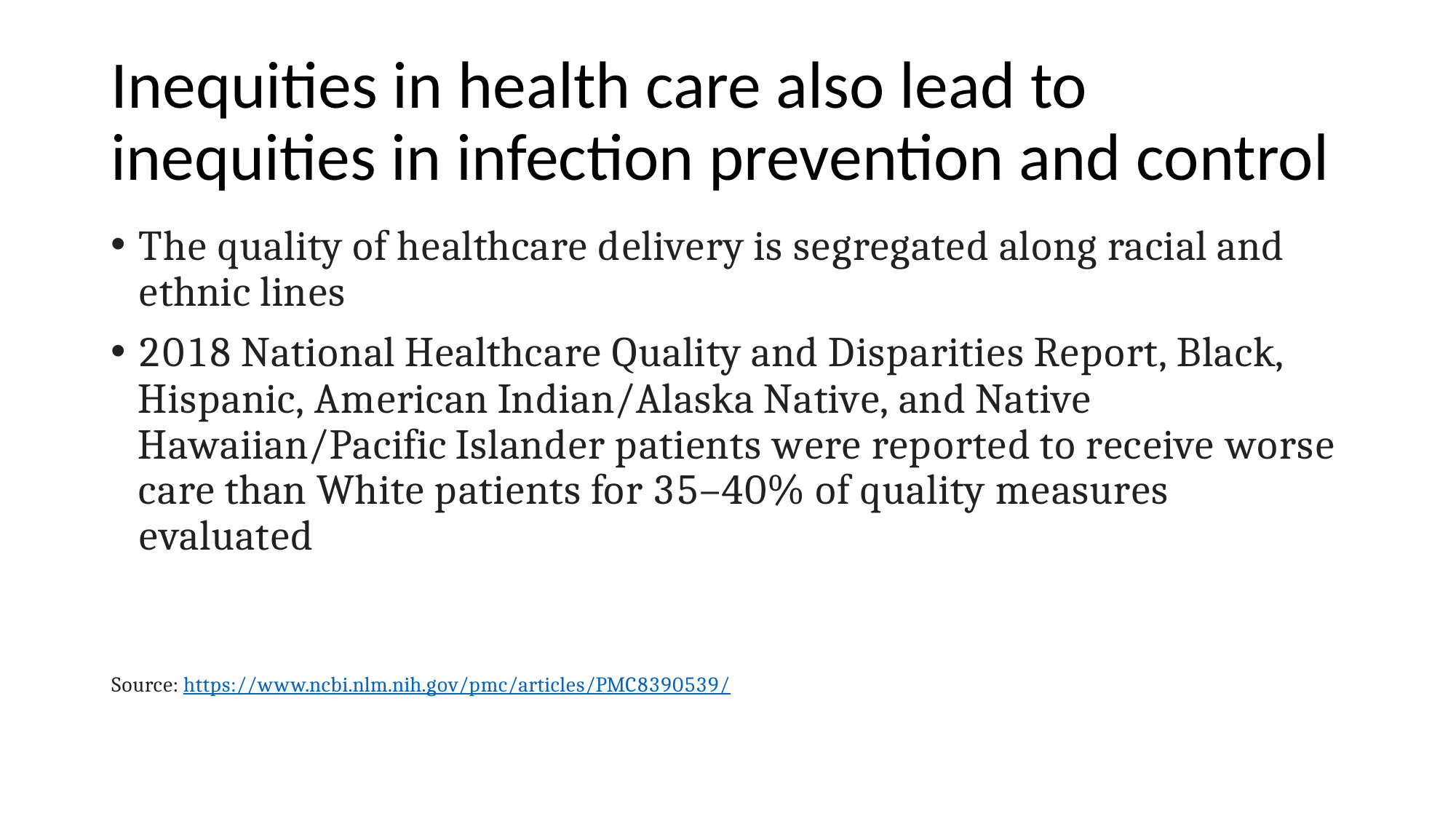

# Inequities in health care also lead to inequities in infection prevention and control
The quality of healthcare delivery is segregated along racial and ethnic lines
2018 National Healthcare Quality and Disparities Report, Black, Hispanic, American Indian/Alaska Native, and Native Hawaiian/Pacific Islander patients were reported to receive worse care than White patients for 35–40% of quality measures evaluated

Source: https://www.ncbi.nlm.nih.gov/pmc/articles/PMC8390539/